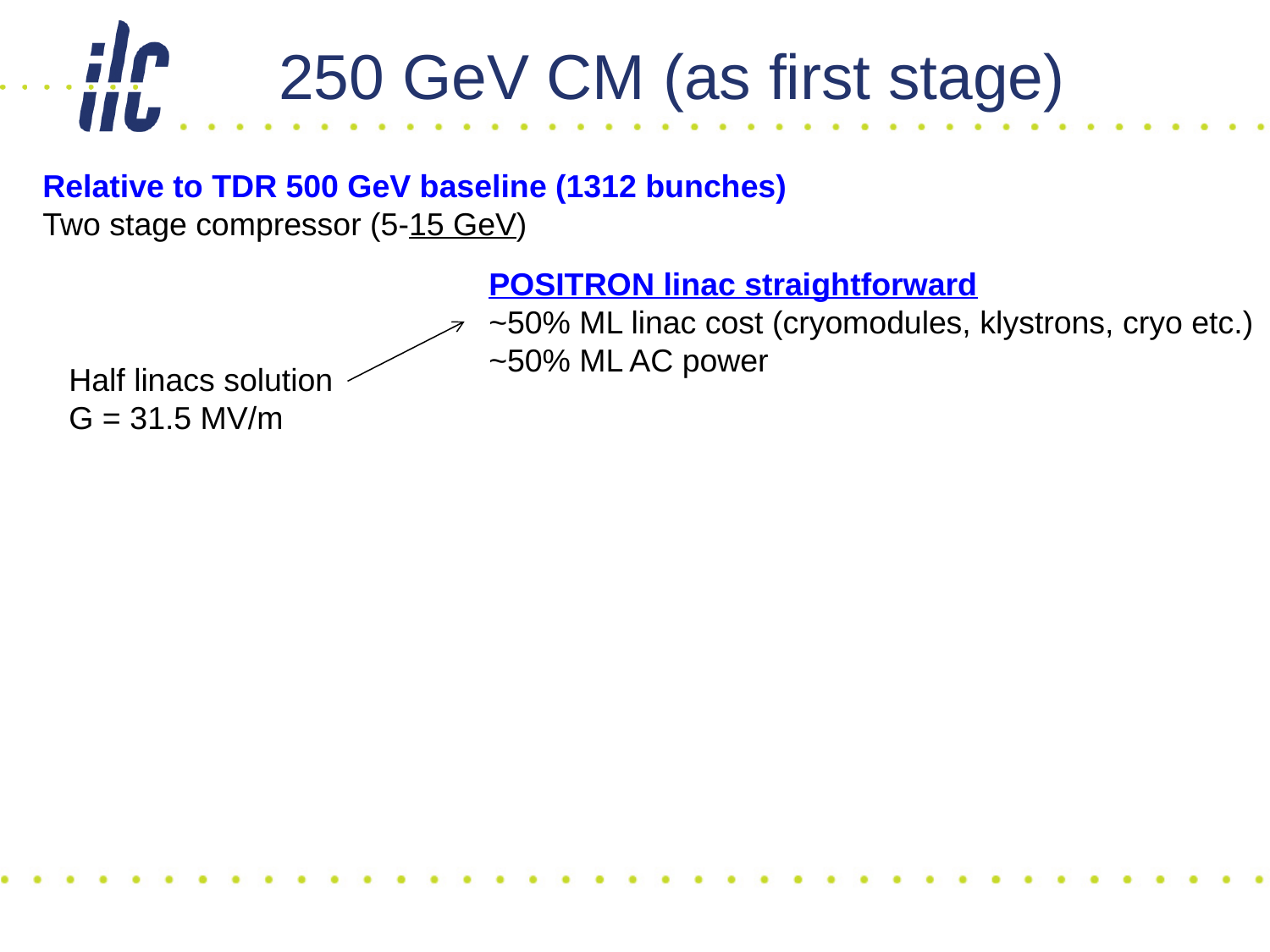

# 250 GeV CM (as first stage)
Relative to TDR 500 GeV baseline (1312 bunches)
Two stage compressor (5-15 GeV)
POSITRON linac straightforward
~50% ML linac cost (cryomodules, klystrons, cryo etc.)
~50% ML AC power
Half linacs solution
G = 31.5 MV/m